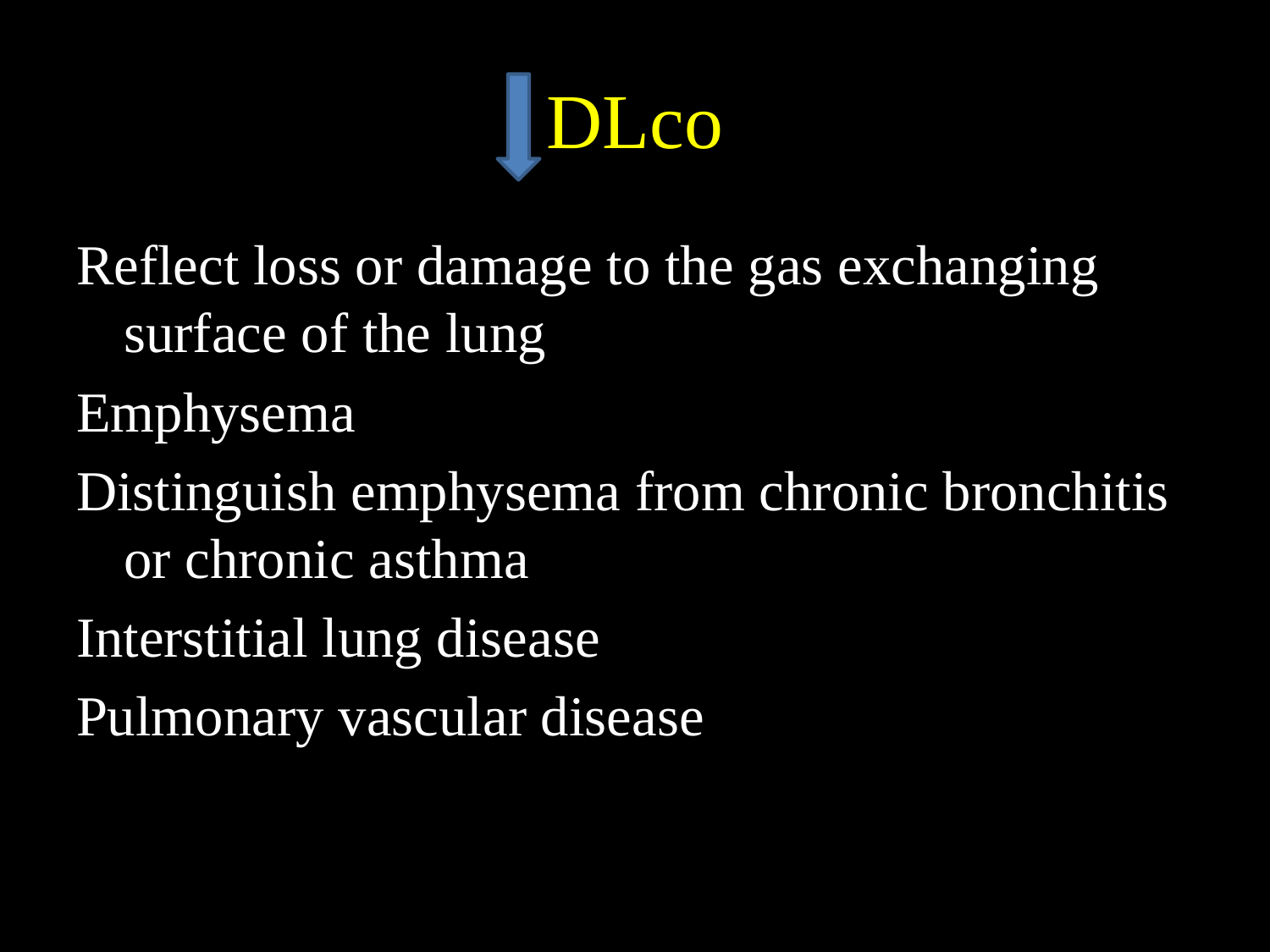

# DLco

Reflect loss or damage to the gas exchanging surface of the lung
Emphysema
Distinguish emphysema from chronic bronchitis or chronic asthma
Interstitial lung disease
Pulmonary vascular disease